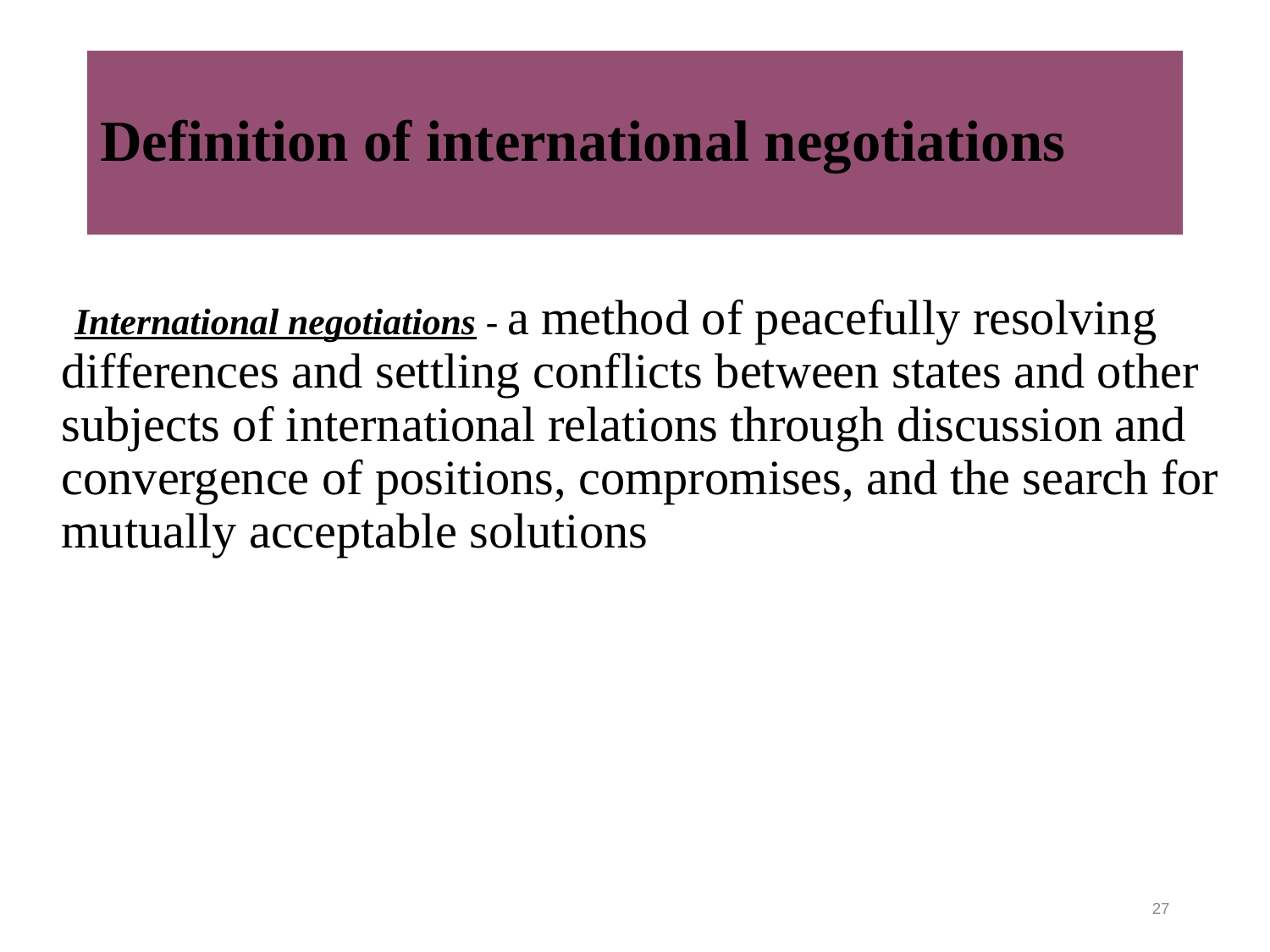

# Definition of international negotiations
    International negotiations - a method of peacefully resolving differences and settling conflicts between states and other subjects of international relations through discussion and convergence of positions, compromises, and the search for mutually acceptable solutions

27